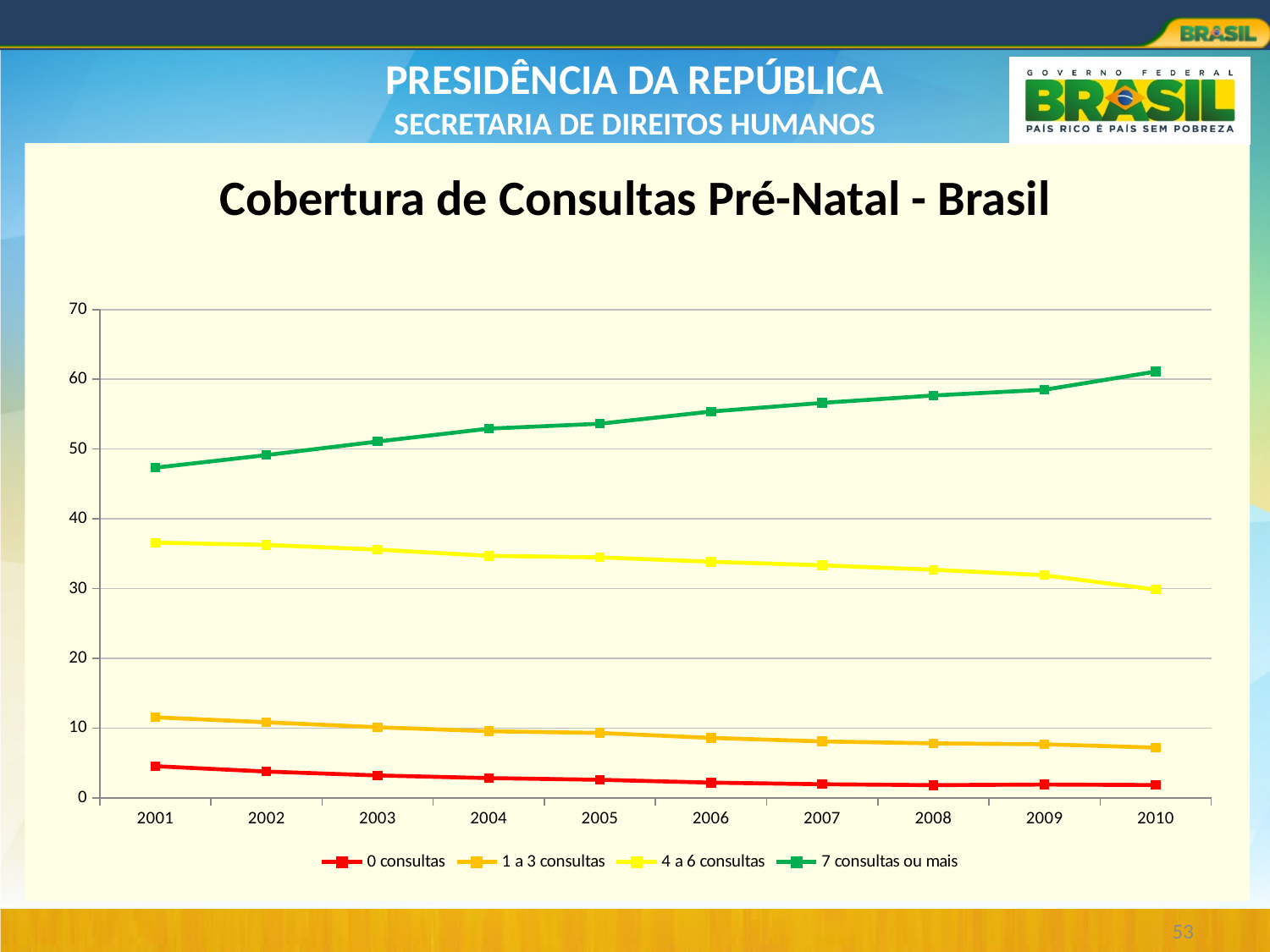

# Cobertura de Consultas Pré-Natal - Brasil

### Chart

| Category | 0 consultas | 1 a 3 consultas | 4 a 6 consultas | 7 consultas ou mais |
|---|---|---|---|---|
| 2001 | 4.54 | 11.54 | 36.59 | 47.33 |
| 2002 | 3.77 | 10.83 | 36.26 | 49.14 |
| 2003 | 3.21 | 10.12 | 35.59 | 51.08 |
| 2004 | 2.83 | 9.55 | 34.69 | 52.93 |
| 2005 | 2.59 | 9.3 | 34.48 | 53.63 |
| 2006 | 2.18 | 8.59 | 33.85 | 55.38 |
| 2007 | 1.95 | 8.09 | 33.34 | 56.62 |
| 2008 | 1.82 | 7.81 | 32.7 | 57.68 |
| 2009 | 1.91 | 7.68 | 31.91 | 58.5 |
| 2010 | 1.84 | 7.2 | 29.85 | 61.11 |
53